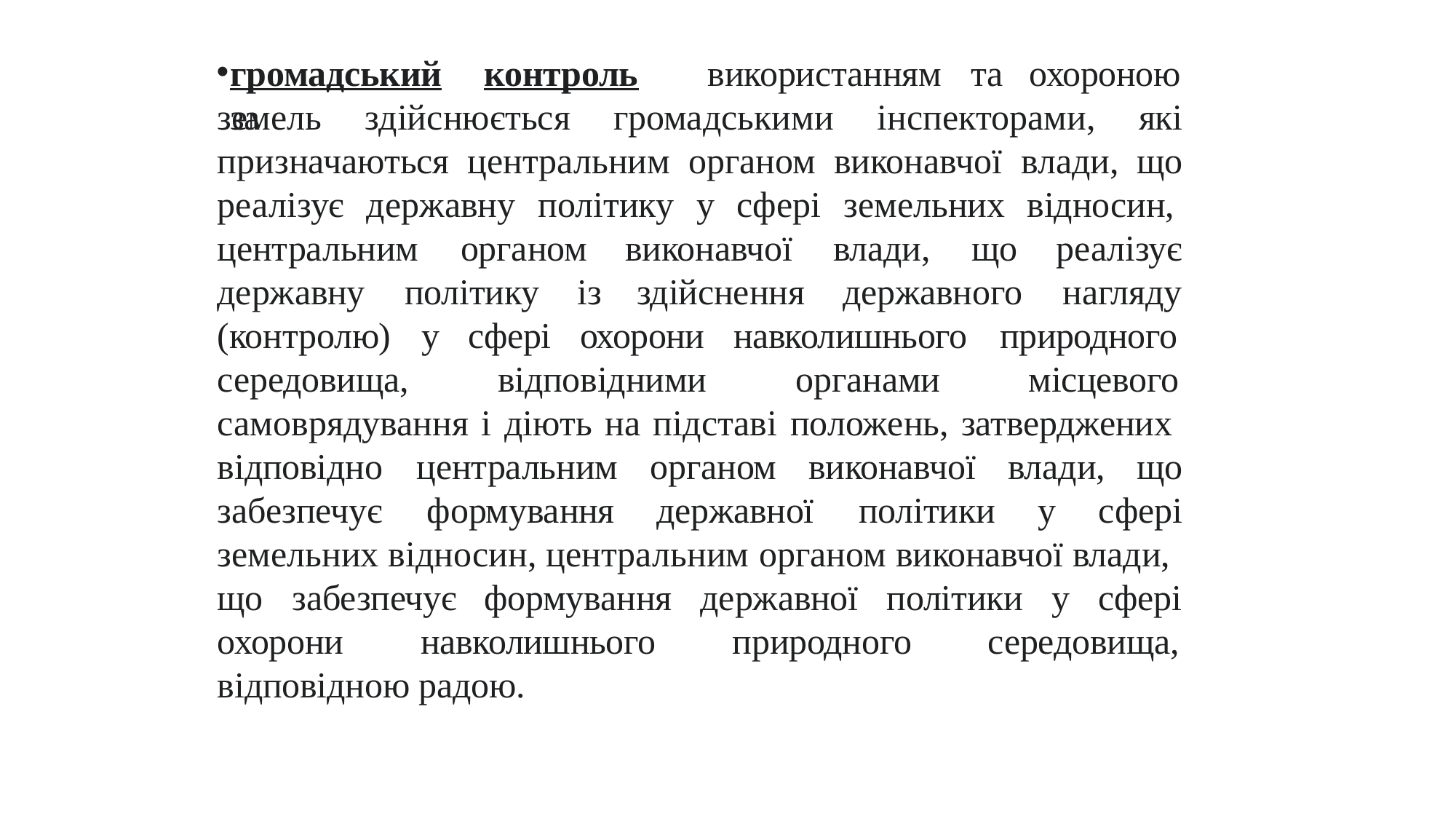

громадський	контроль	за
використанням	та	охороною
земель   здійснюється   громадськими   інспекторами,   які призначаються центральним органом виконавчої влади, що реалізує  державну  політику  у  сфері  земельних  відносин,
центральним	органом
виконавчої здійснення
влади,
що	реалізує
нагляду
державну	політику	із
державного
(контролю)	у	сфері	охорони середовища,
навколишнього органами
природного місцевого
відповідними
самоврядування і діють на підставі положень, затверджених
відповідно	центральним	органом	виконавчої	влади,	що забезпечує		формування
державної	політики	у	сфері
земельних відносин, центральним органом виконавчої влади,
що	забезпечує
формування
державної
політики
у	сфері
охорони	навколишнього
природного
середовища,
відповідною радою.